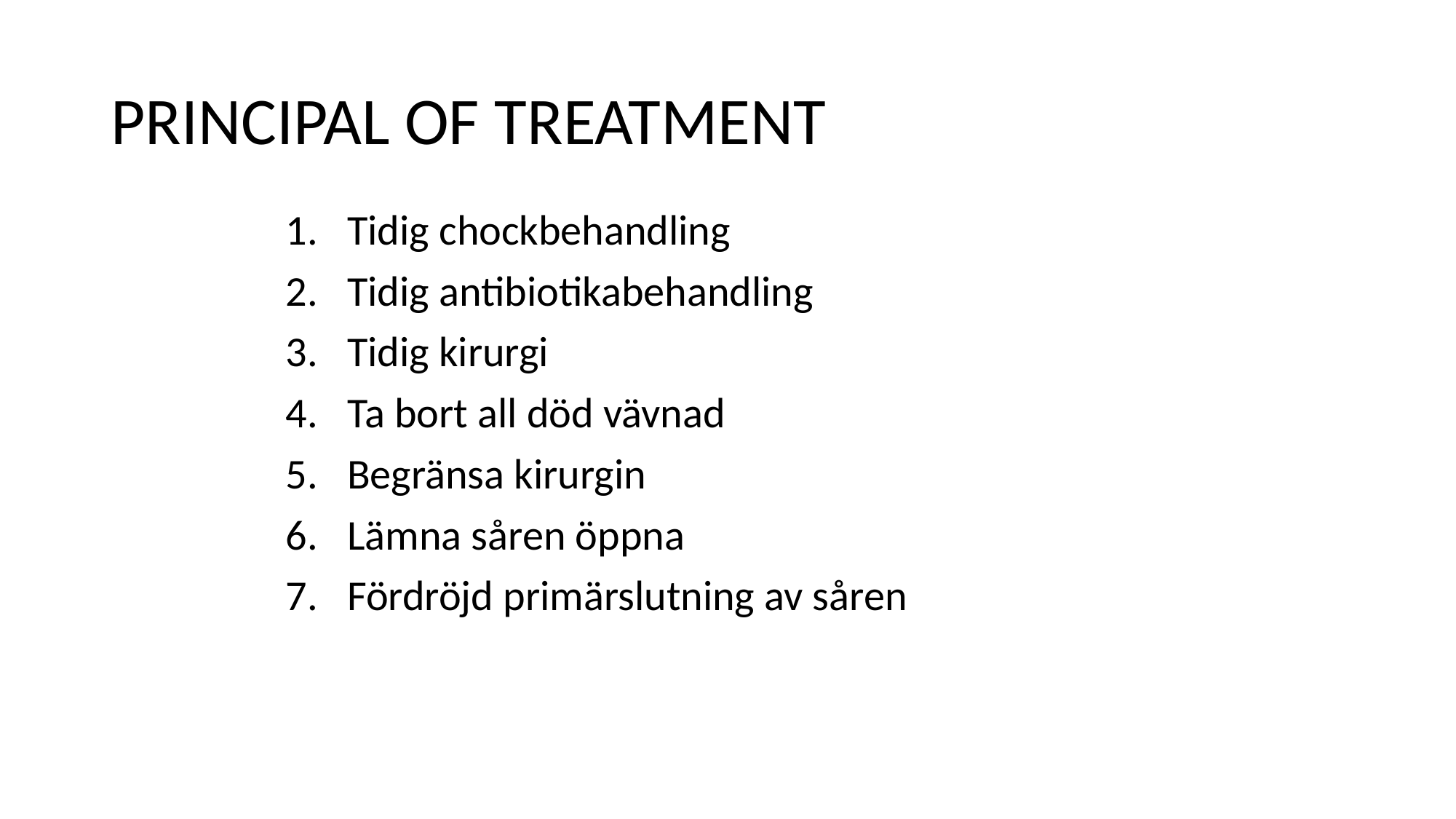

# PRINCIPAL OF TREATMENT
Tidig chockbehandling
Tidig antibiotikabehandling
Tidig kirurgi
Ta bort all död vävnad
Begränsa kirurgin
Lämna såren öppna
Fördröjd primärslutning av såren